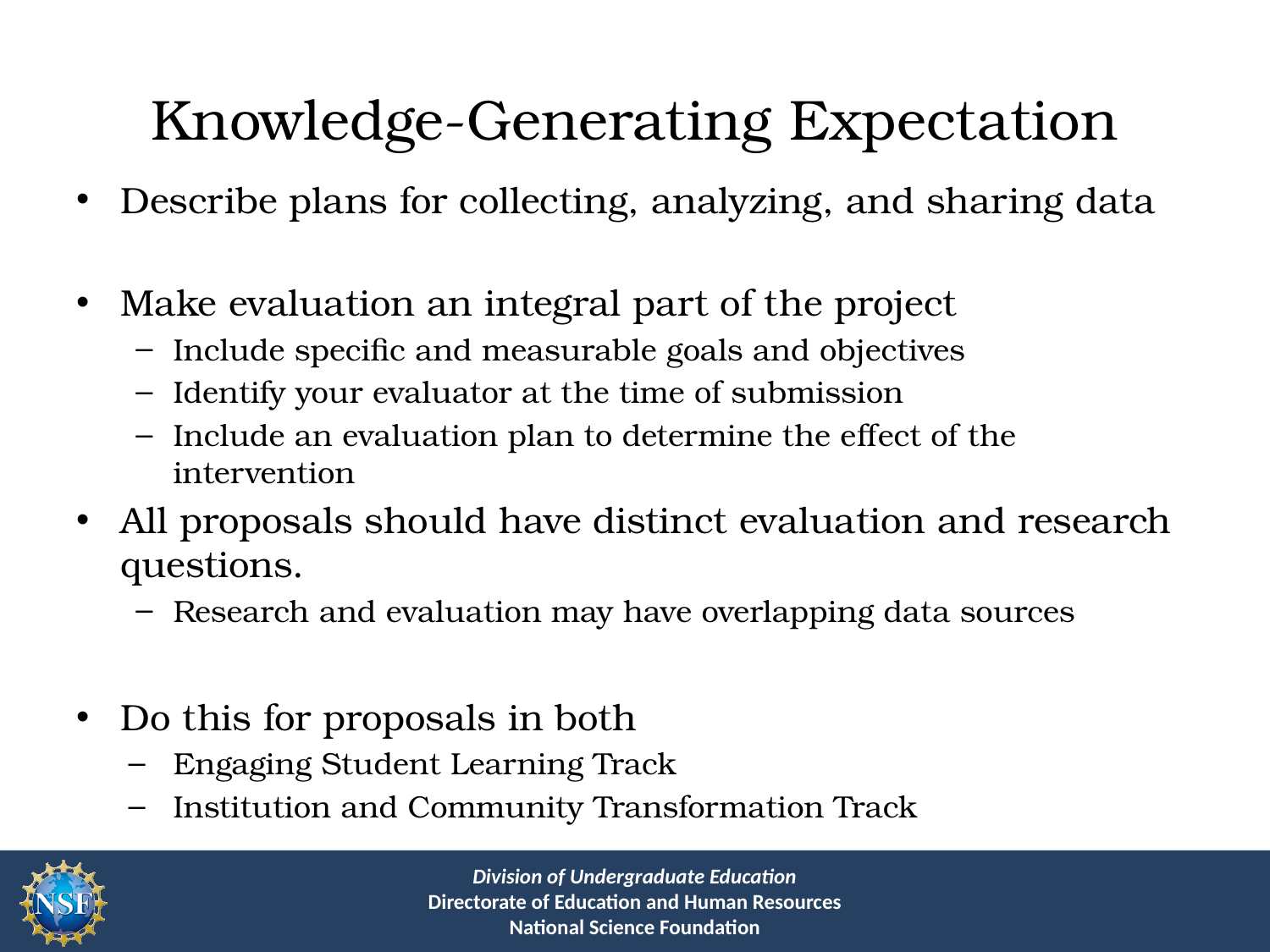

# Knowledge-Generating Expectation
Describe plans for collecting, analyzing, and sharing data

Make evaluation an integral part of the project
Include specific and measurable goals and objectives
Identify your evaluator at the time of submission
Include an evaluation plan to determine the effect of the intervention
All proposals should have distinct evaluation and research questions.
Research and evaluation may have overlapping data sources

Do this for proposals in both
Engaging Student Learning Track
Institution and Community Transformation Track